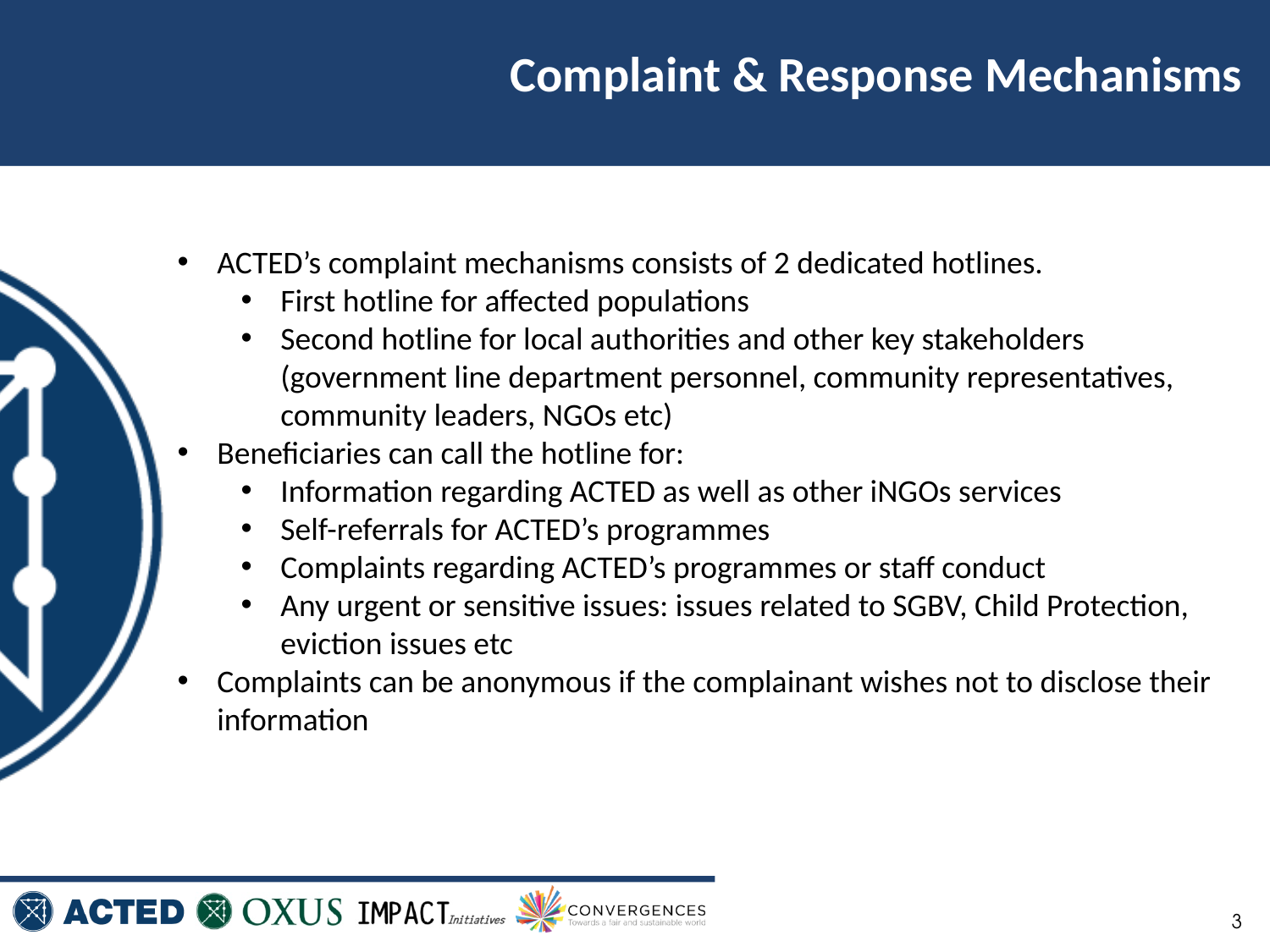

Complaint & Response Mechanisms
ACTED’s complaint mechanisms consists of 2 dedicated hotlines.
First hotline for affected populations
Second hotline for local authorities and other key stakeholders (government line department personnel, community representatives, community leaders, NGOs etc)
Beneficiaries can call the hotline for:
Information regarding ACTED as well as other iNGOs services
Self-referrals for ACTED’s programmes
Complaints regarding ACTED’s programmes or staff conduct
Any urgent or sensitive issues: issues related to SGBV, Child Protection, eviction issues etc
Complaints can be anonymous if the complainant wishes not to disclose their information
3